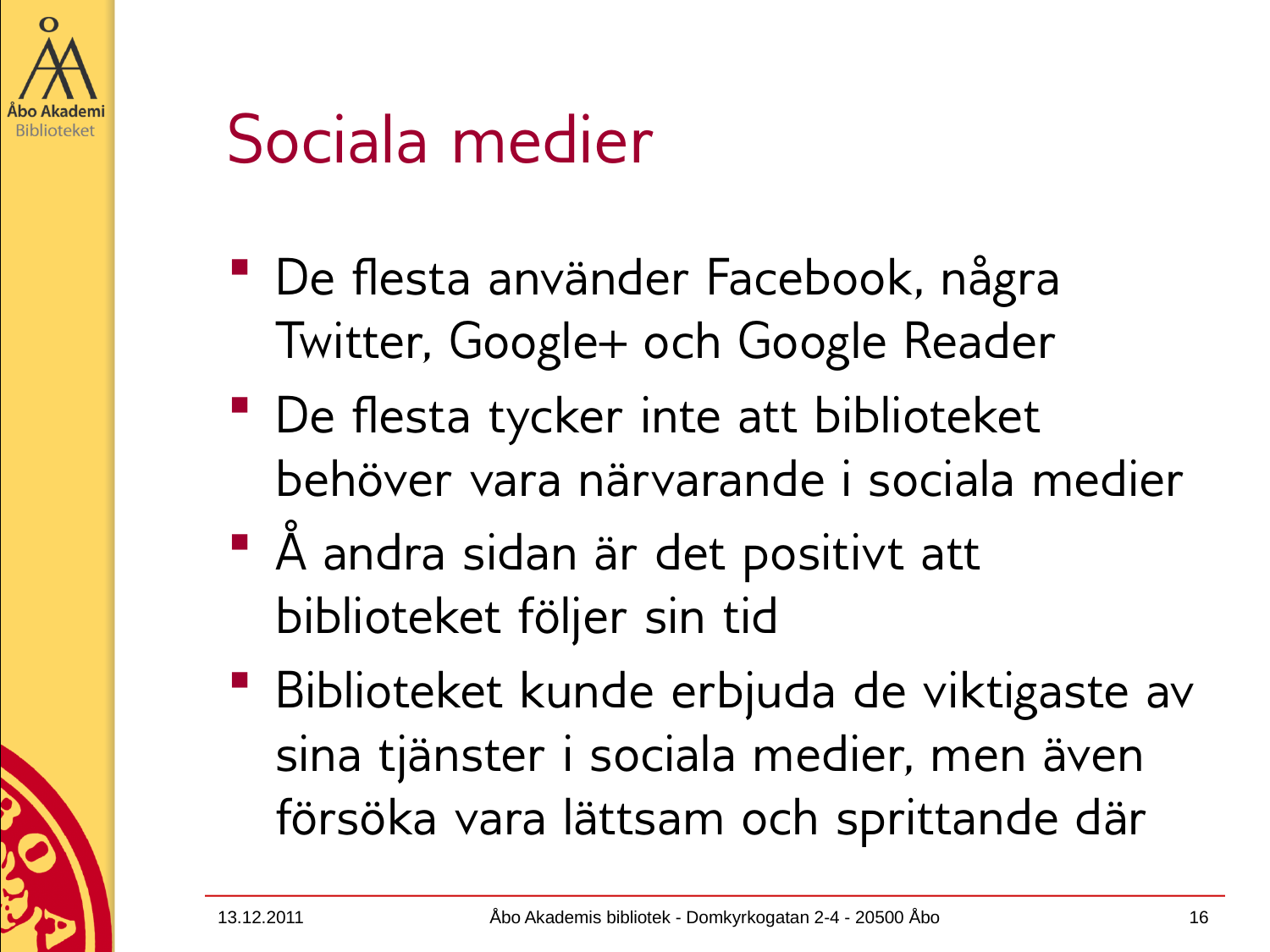

# Sociala medier
De flesta använder Facebook, några Twitter, Google+ och Google Reader
De flesta tycker inte att biblioteket behöver vara närvarande i sociala medier
Å andra sidan är det positivt att biblioteket följer sin tid
Biblioteket kunde erbjuda de viktigaste av sina tjänster i sociala medier, men även försöka vara lättsam och sprittande där
13.12.2011
Åbo Akademis bibliotek - Domkyrkogatan 2-4 - 20500 Åbo
16